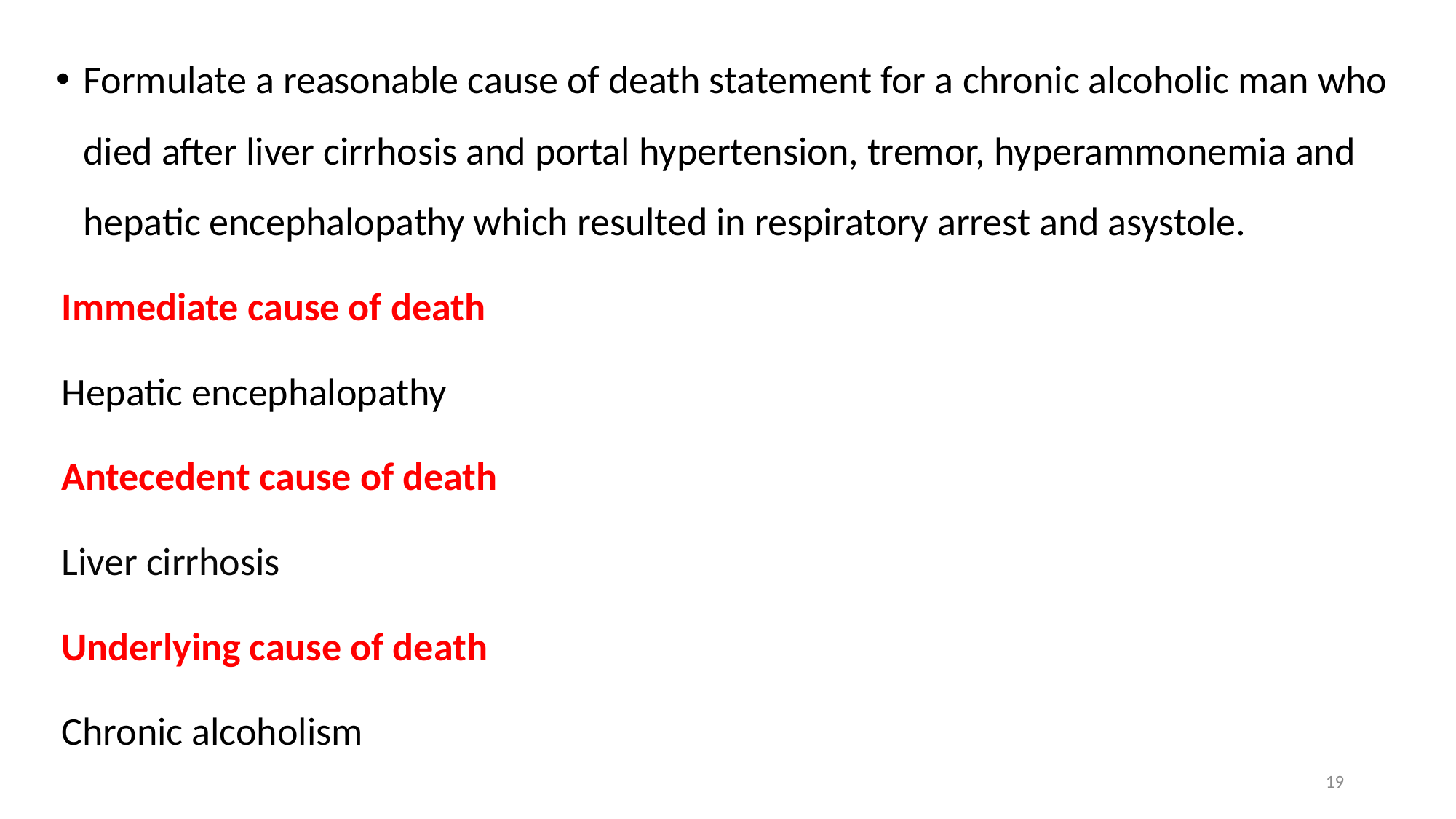

Formulate a reasonable cause of death statement for a chronic alcoholic man who died after liver cirrhosis and portal hypertension, tremor, hyperammonemia and hepatic encephalopathy which resulted in respiratory arrest and asystole.
Immediate cause of death
Hepatic encephalopathy
Antecedent cause of death
Liver cirrhosis
Underlying cause of death
Chronic alcoholism

19